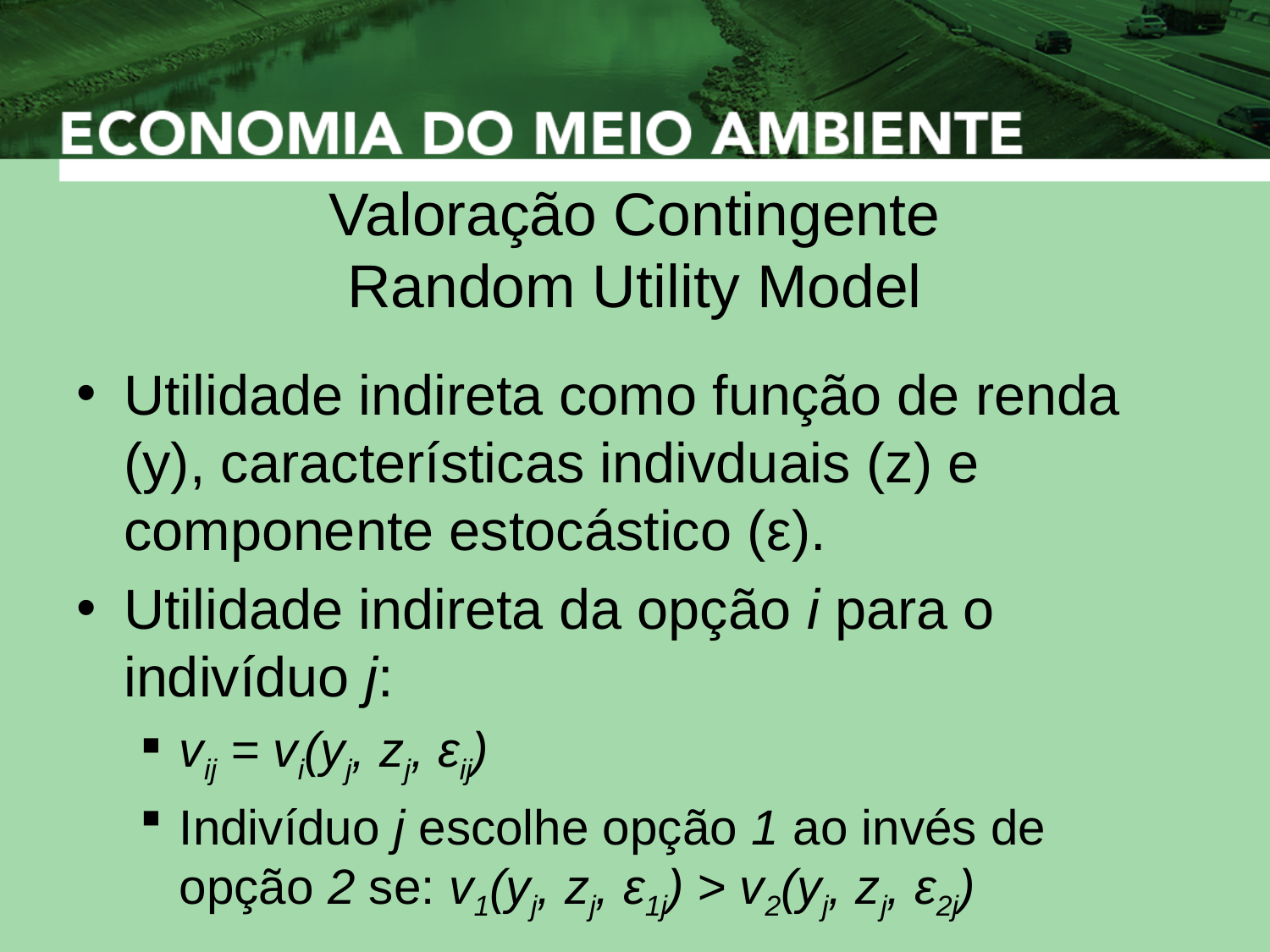

# Valoração Contingente Random Utility Model
Utilidade indireta como função de renda (y), características indivduais (z) e componente estocástico (ε).
Utilidade indireta da opção i para o indivíduo j:
vij = vi(yj, zj, εij)
Indivíduo j escolhe opção 1 ao invés de opção 2 se: v1(yj, zj, ε1j) > v2(yj, zj, ε2j)